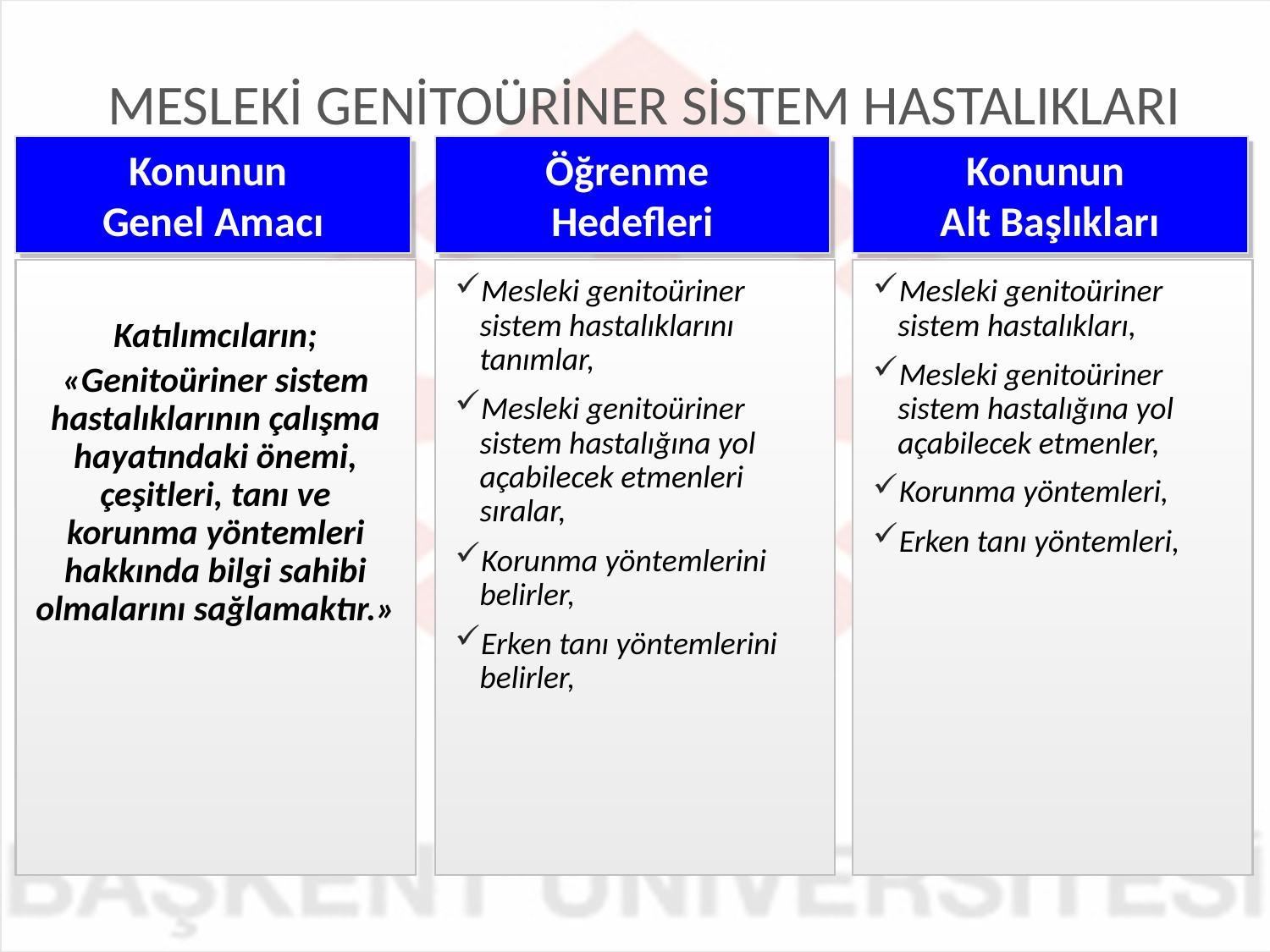

MESLEKİ GENİTOÜRİNER SİSTEM HASTALIKLARI
Konunun
Alt Başlıkları
Mesleki genitoüriner sistem hastalıkları,
Mesleki genitoüriner sistem hastalığına yol açabilecek etmenler,
Korunma yöntemleri,
Erken tanı yöntemleri,
Öğrenme
Hedefleri
Mesleki genitoüriner sistem hastalıklarını tanımlar,
Mesleki genitoüriner sistem hastalığına yol açabilecek etmenleri sıralar,
Korunma yöntemlerini belirler,
Erken tanı yöntemlerini belirler,
Konunun
Genel Amacı

Katılımcıların;
«Genitoüriner sistem hastalıklarının çalışma hayatındaki önemi, çeşitleri, tanı ve korunma yöntemleri hakkında bilgi sahibi olmalarını sağlamaktır.»